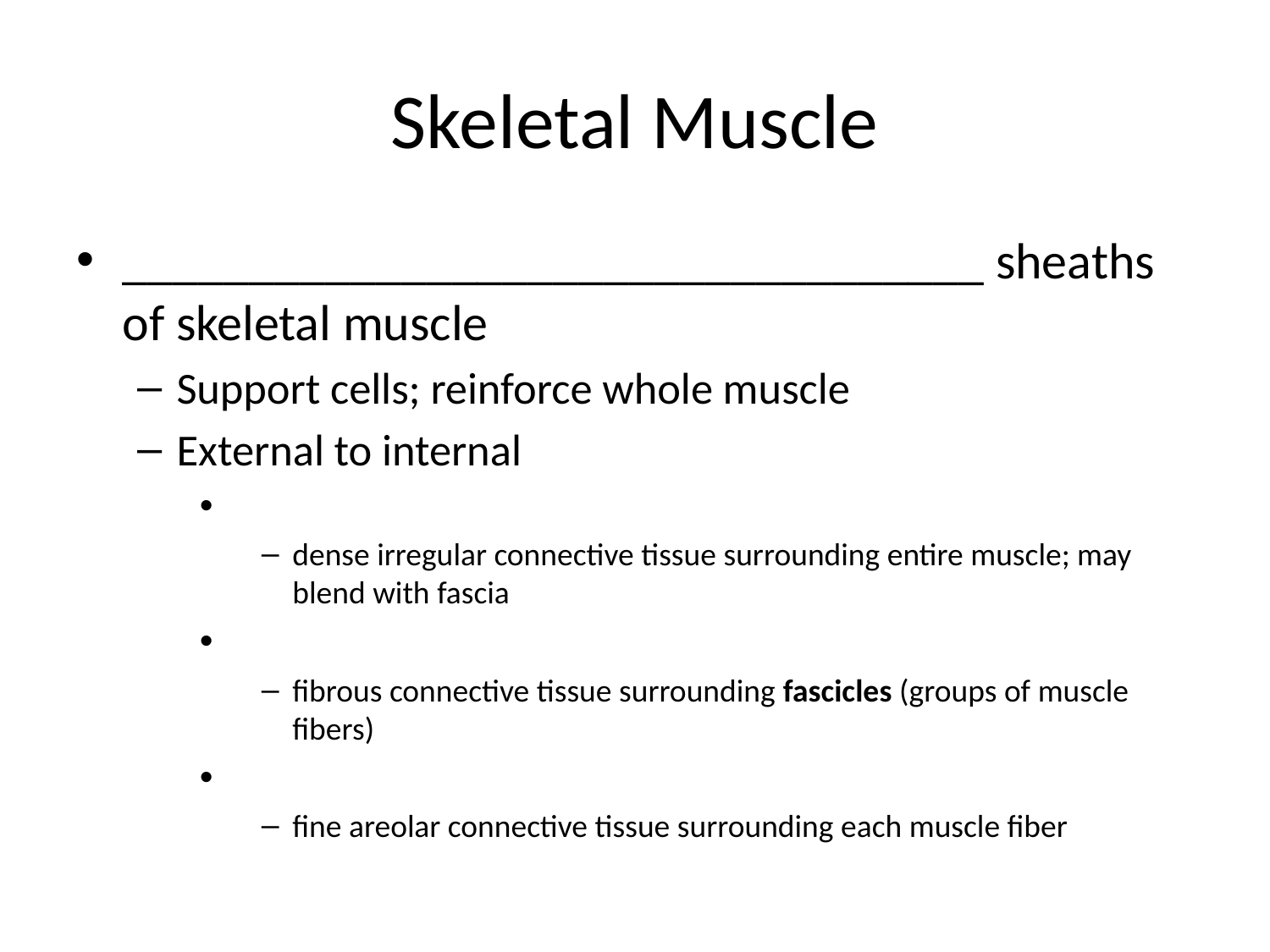

# Skeletal Muscle
__________________________________ sheaths of skeletal muscle
Support cells; reinforce whole muscle
External to internal

dense irregular connective tissue surrounding entire muscle; may blend with fascia

fibrous connective tissue surrounding fascicles (groups of muscle fibers)

fine areolar connective tissue surrounding each muscle fiber